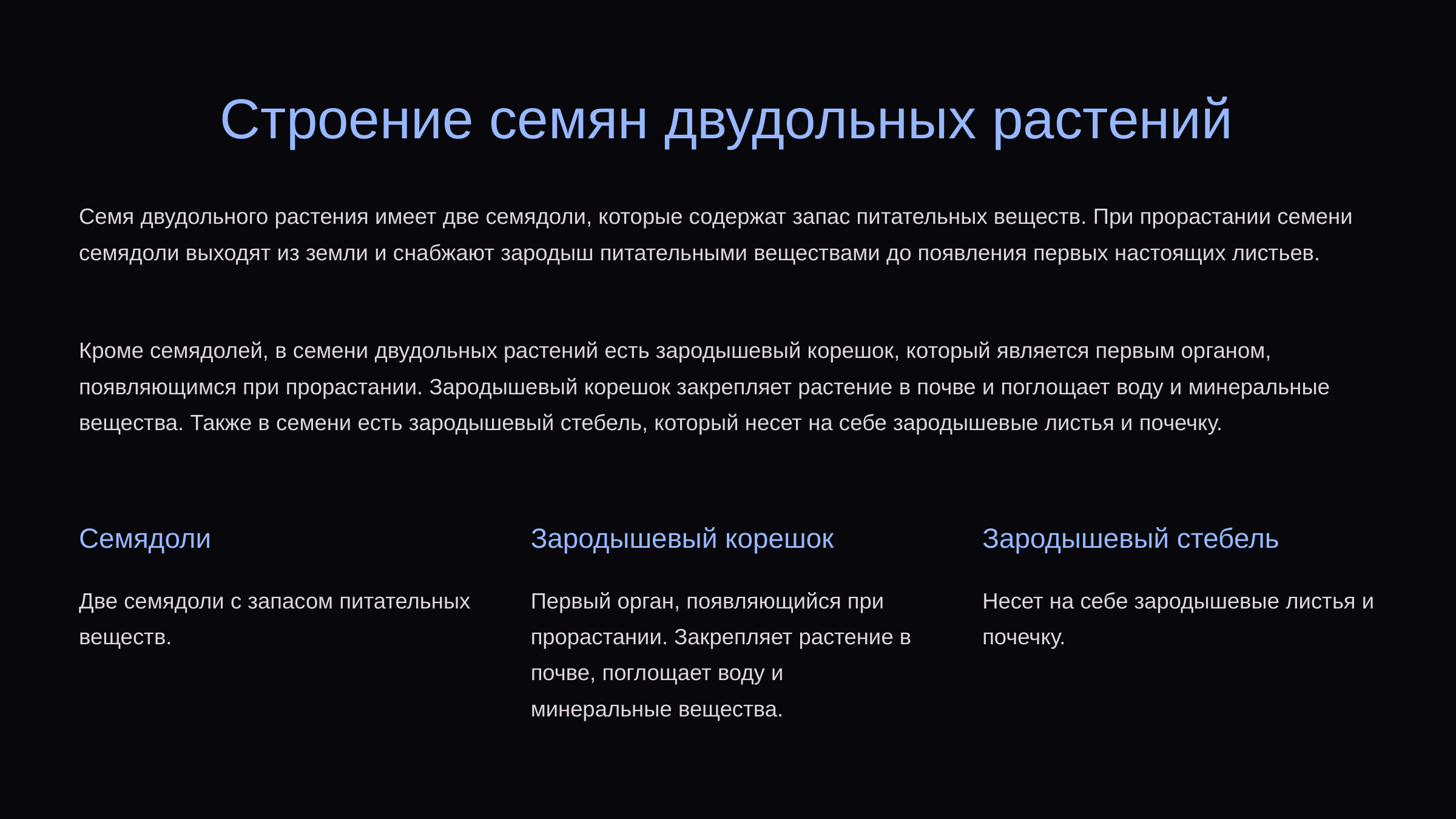

newUROKI.net
Строение семян двудольных растений
Семя двудольного растения имеет две семядоли, которые содержат запас питательных веществ. При прорастании семени семядоли выходят из земли и снабжают зародыш питательными веществами до появления первых настоящих листьев.
Кроме семядолей, в семени двудольных растений есть зародышевый корешок, который является первым органом, появляющимся при прорастании. Зародышевый корешок закрепляет растение в почве и поглощает воду и минеральные вещества. Также в семени есть зародышевый стебель, который несет на себе зародышевые листья и почечку.
Семядоли
Зародышевый корешок
Зародышевый стебель
Две семядоли с запасом питательных веществ.
Первый орган, появляющийся при прорастании. Закрепляет растение в почве, поглощает воду и минеральные вещества.
Несет на себе зародышевые листья и почечку.